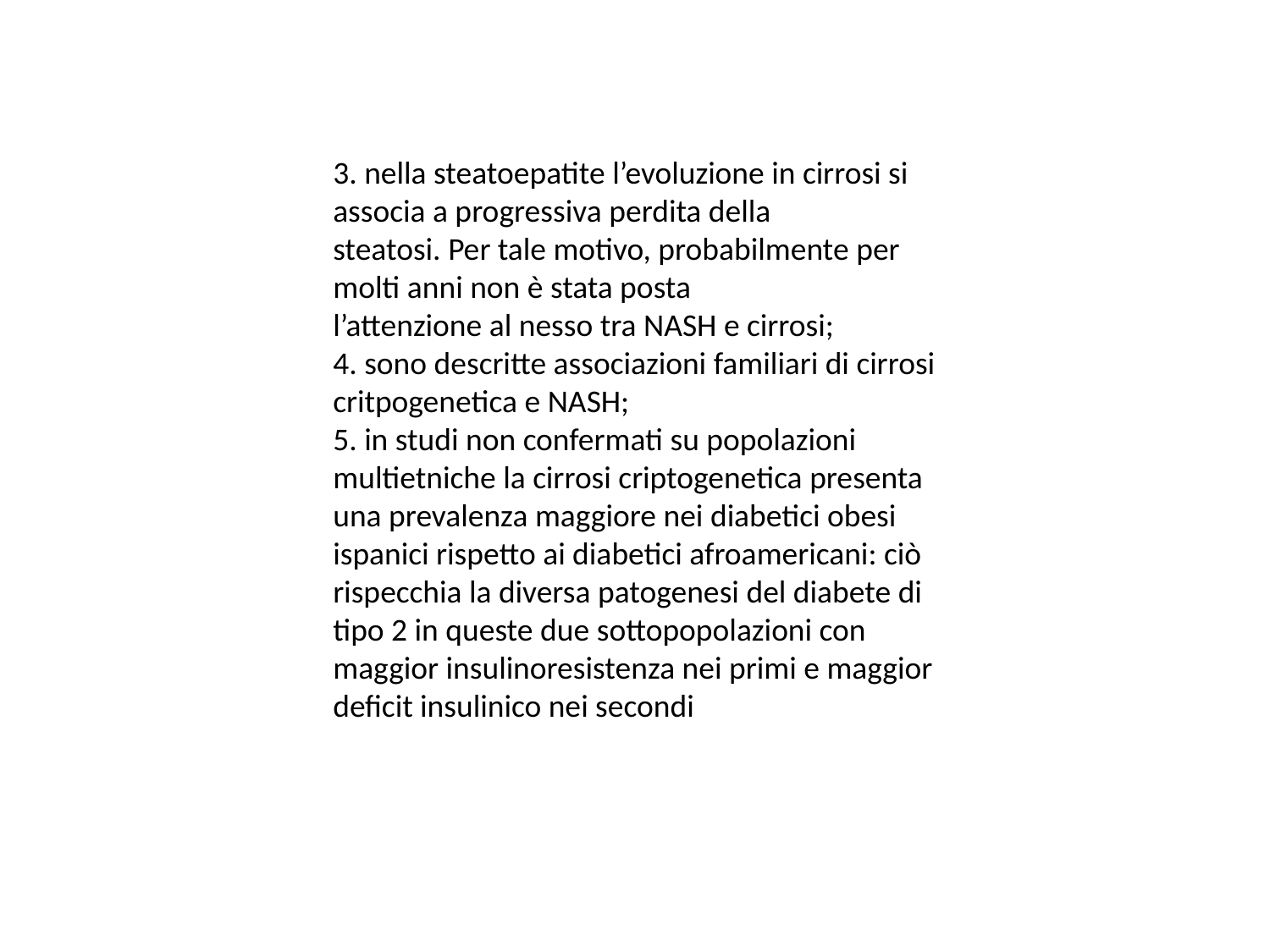

3. nella steatoepatite l’evoluzione in cirrosi si associa a progressiva perdita della
steatosi. Per tale motivo, probabilmente per molti anni non è stata posta
l’attenzione al nesso tra NASH e cirrosi;
4. sono descritte associazioni familiari di cirrosi critpogenetica e NASH;
5. in studi non confermati su popolazioni multietniche la cirrosi criptogenetica presenta una prevalenza maggiore nei diabetici obesi ispanici rispetto ai diabetici afroamericani: ciò rispecchia la diversa patogenesi del diabete di tipo 2 in queste due sottopopolazioni con maggior insulinoresistenza nei primi e maggior deficit insulinico nei secondi